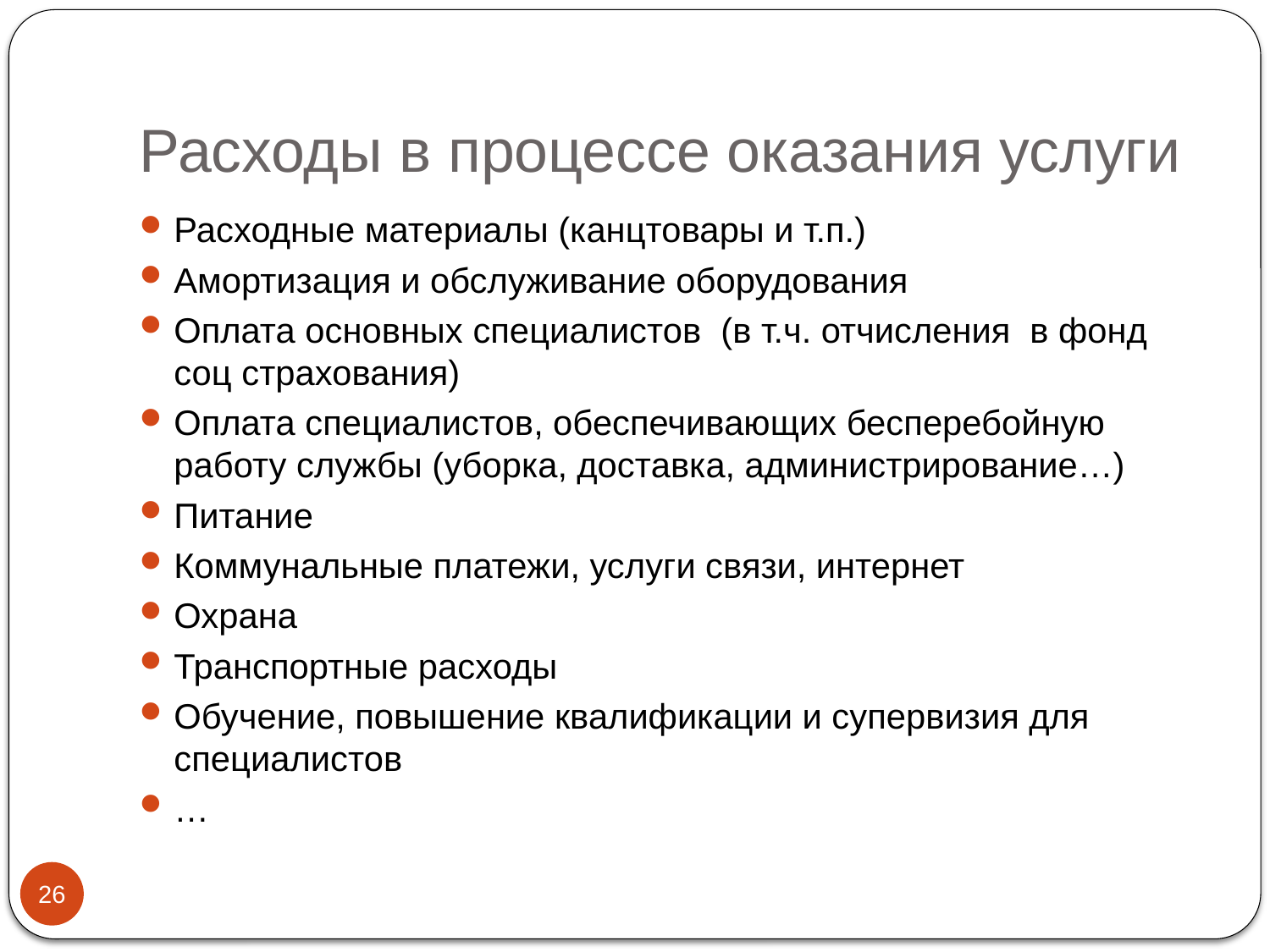

# Расходы в процессе оказания услуги
Расходные материалы (канцтовары и т.п.)
Амортизация и обслуживание оборудования
Оплата основных специалистов  (в т.ч. отчисления  в фонд соц страхования)
Оплата специалистов, обеспечивающих бесперебойную работу службы (уборка, доставка, администрирование…)
Питание
Коммунальные платежи, услуги связи, интернет
Охрана
Транспортные расходы
Обучение, повышение квалификации и супервизия для специалистов
…

26